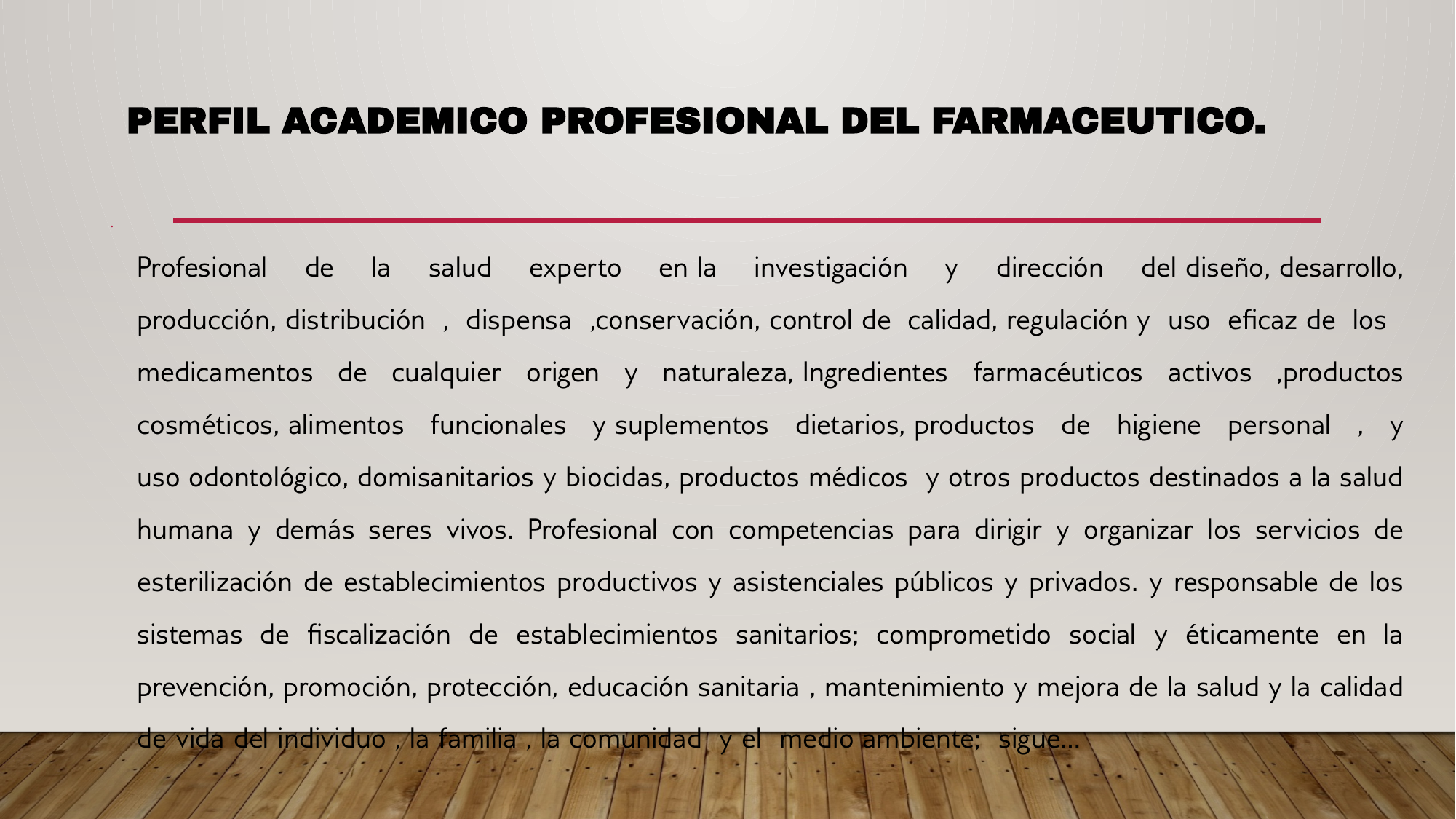

# PERFIL ACADEMICO PROFESIONAL DEL FARMACEUTICO.
Profesional de la salud experto en la investigación y dirección del diseño, desarrollo, producción, distribución , dispensa ,conservación, control de calidad, regulación y uso eficaz de los  medicamentos de cualquier origen y naturaleza, Ingredientes farmacéuticos activos ,productos cosméticos, alimentos funcionales y suplementos dietarios, productos de higiene personal , y uso odontológico, domisanitarios y biocidas, productos médicos  y otros productos destinados a la salud humana y demás seres vivos. Profesional con competencias para dirigir y organizar los servicios de esterilización de establecimientos productivos y asistenciales públicos y privados. y responsable de los sistemas de fiscalización de establecimientos sanitarios; comprometido social y éticamente en la prevención, promoción, protección, educación sanitaria , mantenimiento y mejora de la salud y la calidad de vida del individuo , la familia , la comunidad  y el  medio ambiente;  sigue…